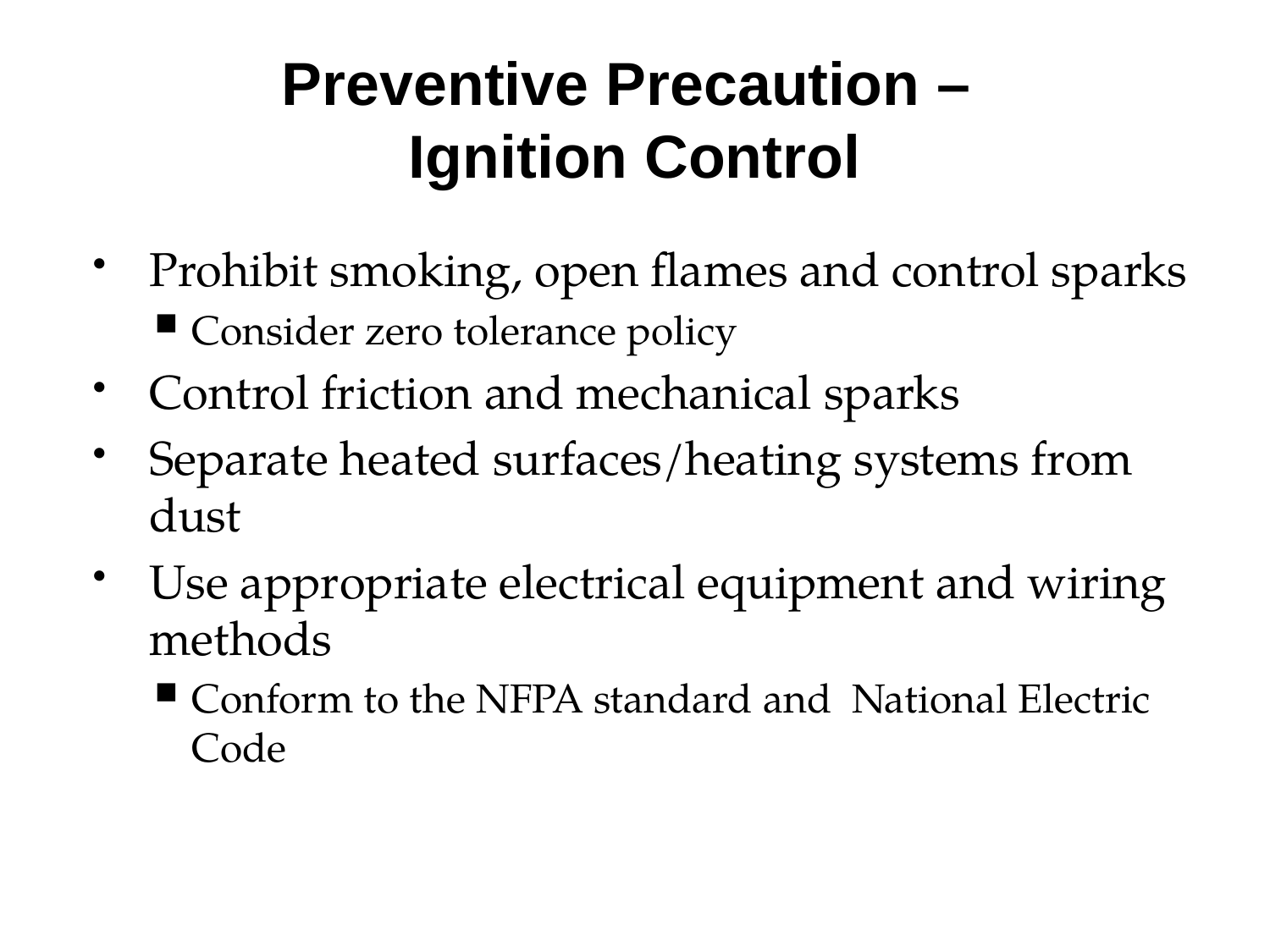

# Preventive Precaution – Ignition Control
Prohibit smoking, open flames and control sparks
Consider zero tolerance policy
Control friction and mechanical sparks
Separate heated surfaces/heating systems from dust
Use appropriate electrical equipment and wiring methods
Conform to the NFPA standard and  National Electric Code